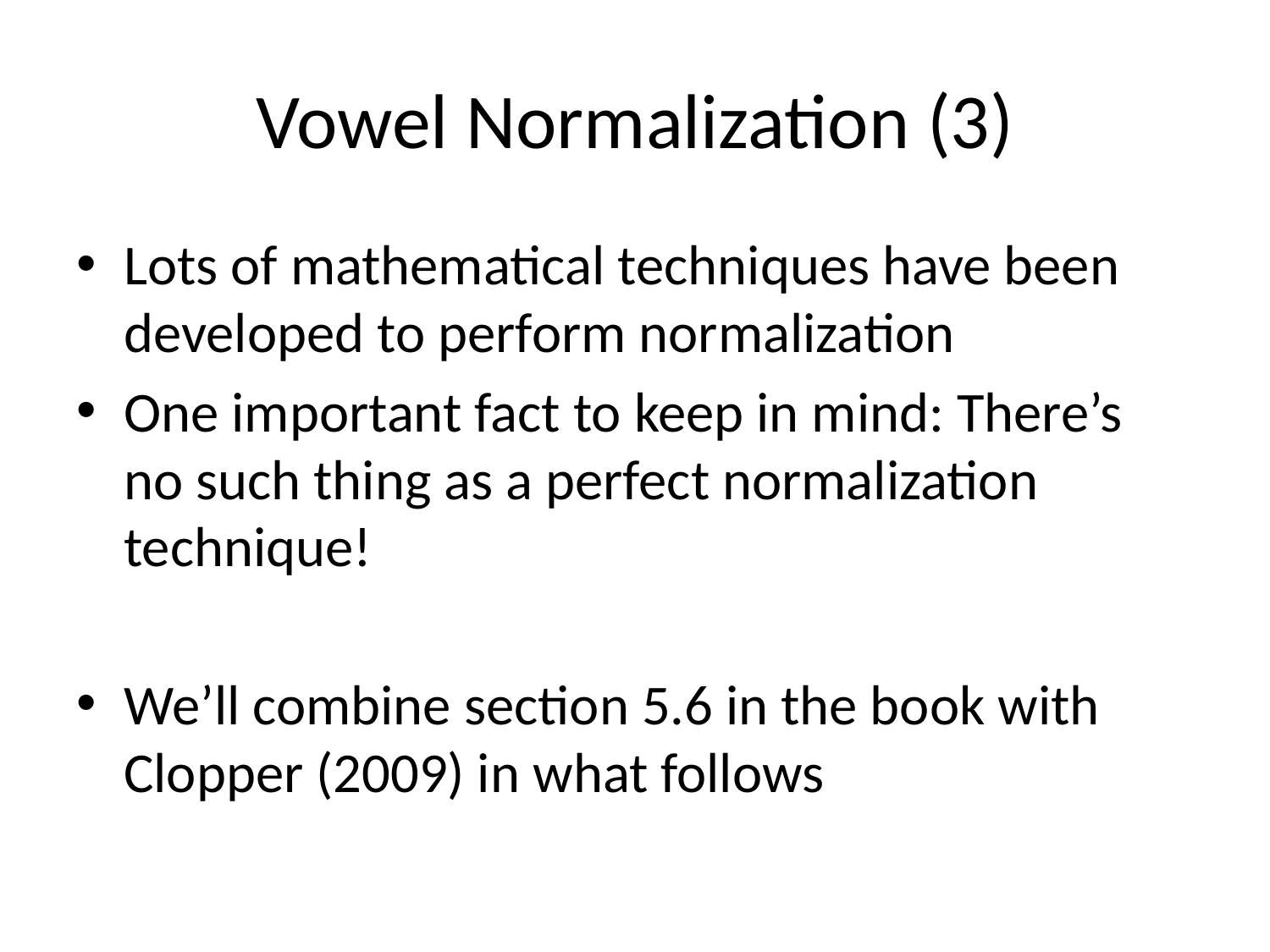

# Vowel Normalization (3)
Lots of mathematical techniques have been developed to perform normalization
One important fact to keep in mind: There’s no such thing as a perfect normalization technique!

We’ll combine section 5.6 in the book with Clopper (2009) in what follows